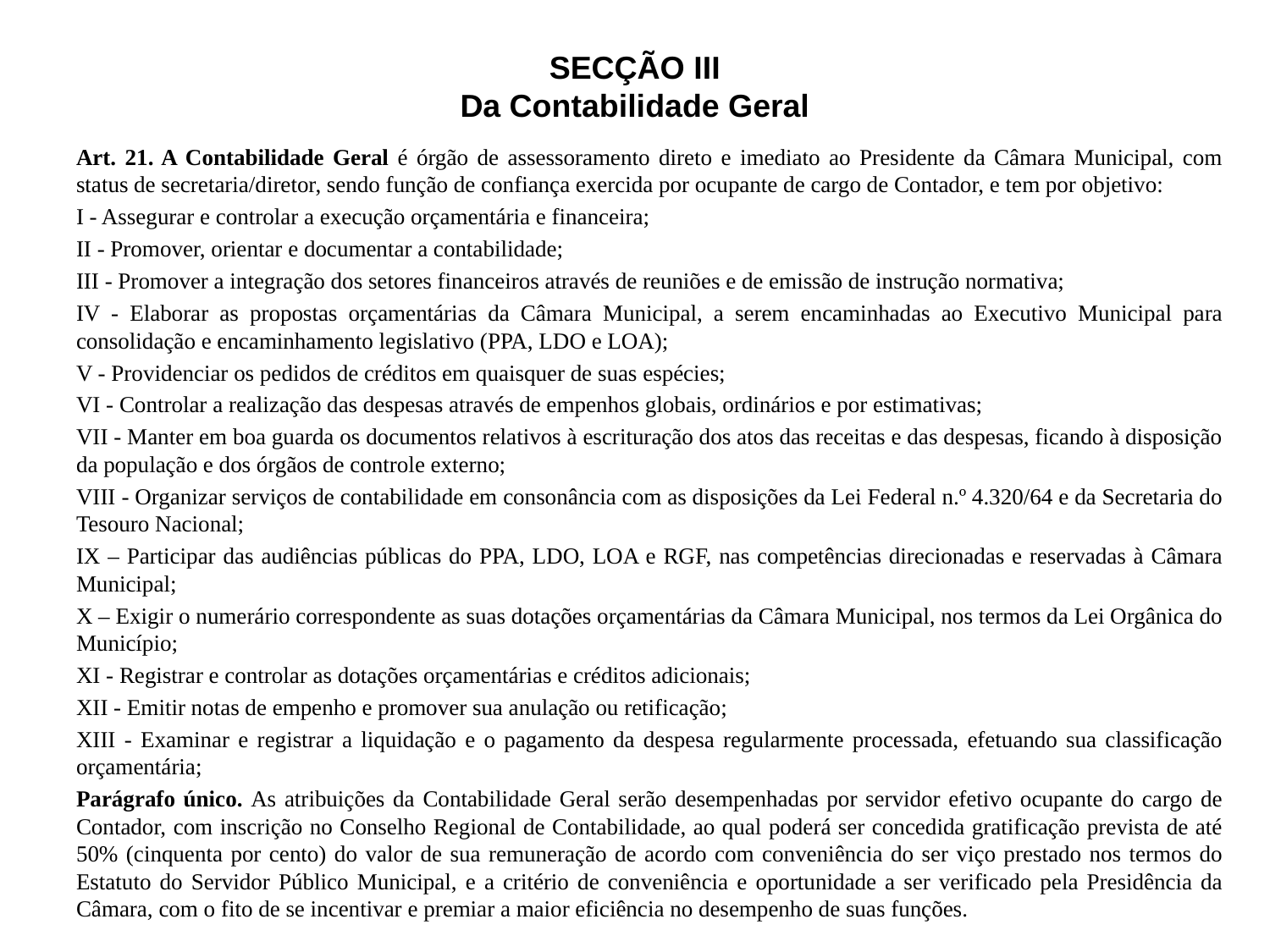

# SECÇÃO III Da Contabilidade Geral
Art. 21. A Contabilidade Geral é órgão de assessoramento direto e imediato ao Presidente da Câmara Municipal, com status de secretaria/diretor, sendo função de confiança exercida por ocupante de cargo de Contador, e tem por objetivo:
I - Assegurar e controlar a execução orçamentária e financeira;
II - Promover, orientar e documentar a contabilidade;
III - Promover a integração dos setores financeiros através de reuniões e de emissão de instrução normativa;
IV - Elaborar as propostas orçamentárias da Câmara Municipal, a serem encaminhadas ao Executivo Municipal para consolidação e encaminhamento legislativo (PPA, LDO e LOA);
V - Providenciar os pedidos de créditos em quaisquer de suas espécies;
VI - Controlar a realização das despesas através de empenhos globais, ordinários e por estimativas;
VII - Manter em boa guarda os documentos relativos à escrituração dos atos das receitas e das despesas, ficando à disposição da população e dos órgãos de controle externo;
VIII - Organizar serviços de contabilidade em consonância com as disposições da Lei Federal n.º 4.320/64 e da Secretaria do Tesouro Nacional;
IX – Participar das audiências públicas do PPA, LDO, LOA e RGF, nas competências direcionadas e reservadas à Câmara Municipal;
X – Exigir o numerário correspondente as suas dotações orçamentárias da Câmara Municipal, nos termos da Lei Orgânica do Município;
XI - Registrar e controlar as dotações orçamentárias e créditos adicionais;
XII - Emitir notas de empenho e promover sua anulação ou retificação;
XIII - Examinar e registrar a liquidação e o pagamento da despesa regularmente processada, efetuando sua classificação orçamentária;
Parágrafo único. As atribuições da Contabilidade Geral serão desempenhadas por servidor efetivo ocupante do cargo de Contador, com inscrição no Conselho Regional de Contabilidade, ao qual poderá ser concedida gratificação prevista de até 50% (cinquenta por cento) do valor de sua remuneração de acordo com conveniência do ser viço prestado nos termos do Estatuto do Servidor Público Municipal, e a critério de conveniência e oportunidade a ser verificado pela Presidência da Câmara, com o fito de se incentivar e premiar a maior eficiência no desempenho de suas funções.